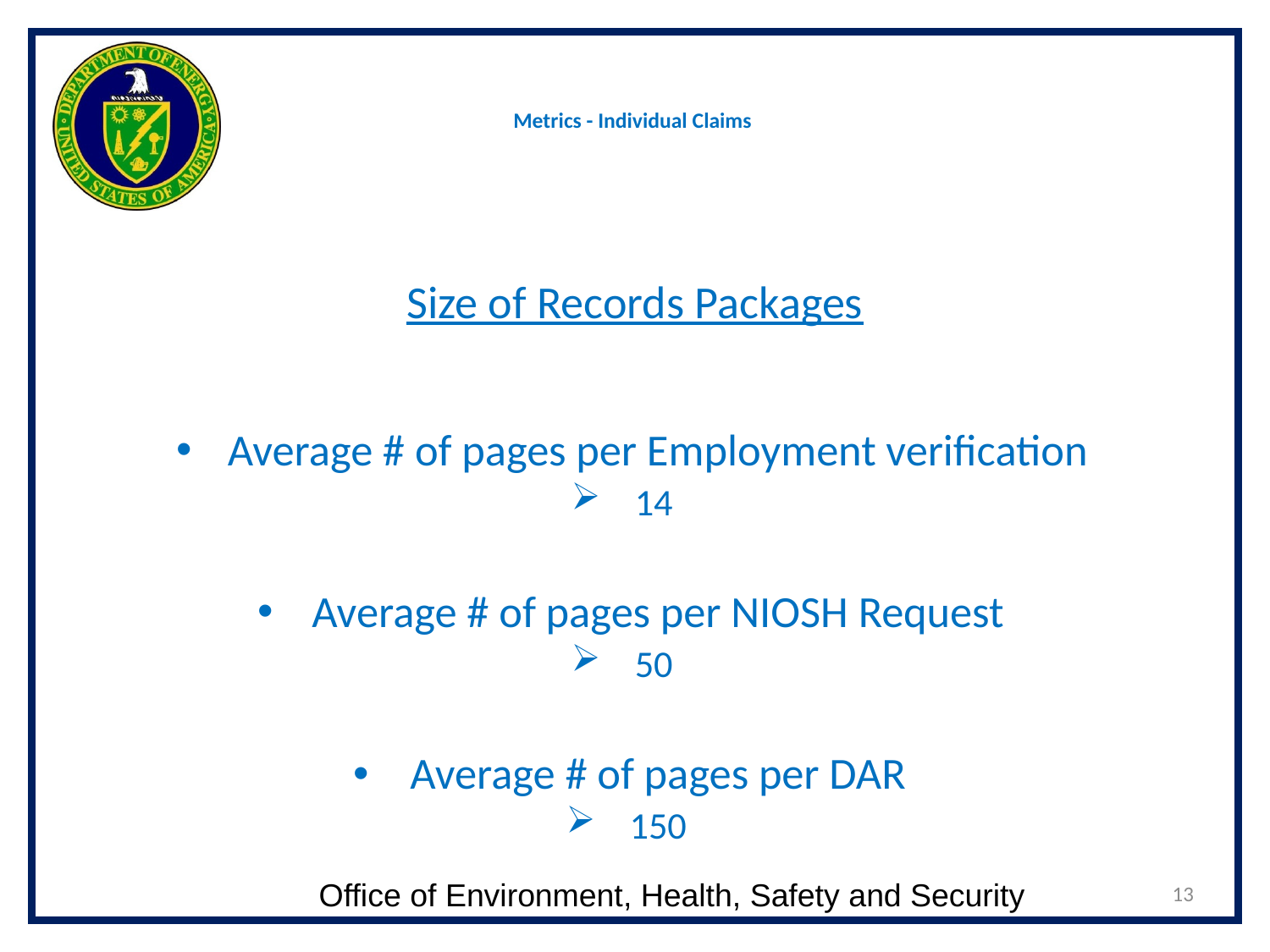

# Metrics - Individual Claims

Size of Records Packages

Average # of pages per Employment verification
14

Average # of pages per NIOSH Request
50

Average # of pages per DAR
150

13